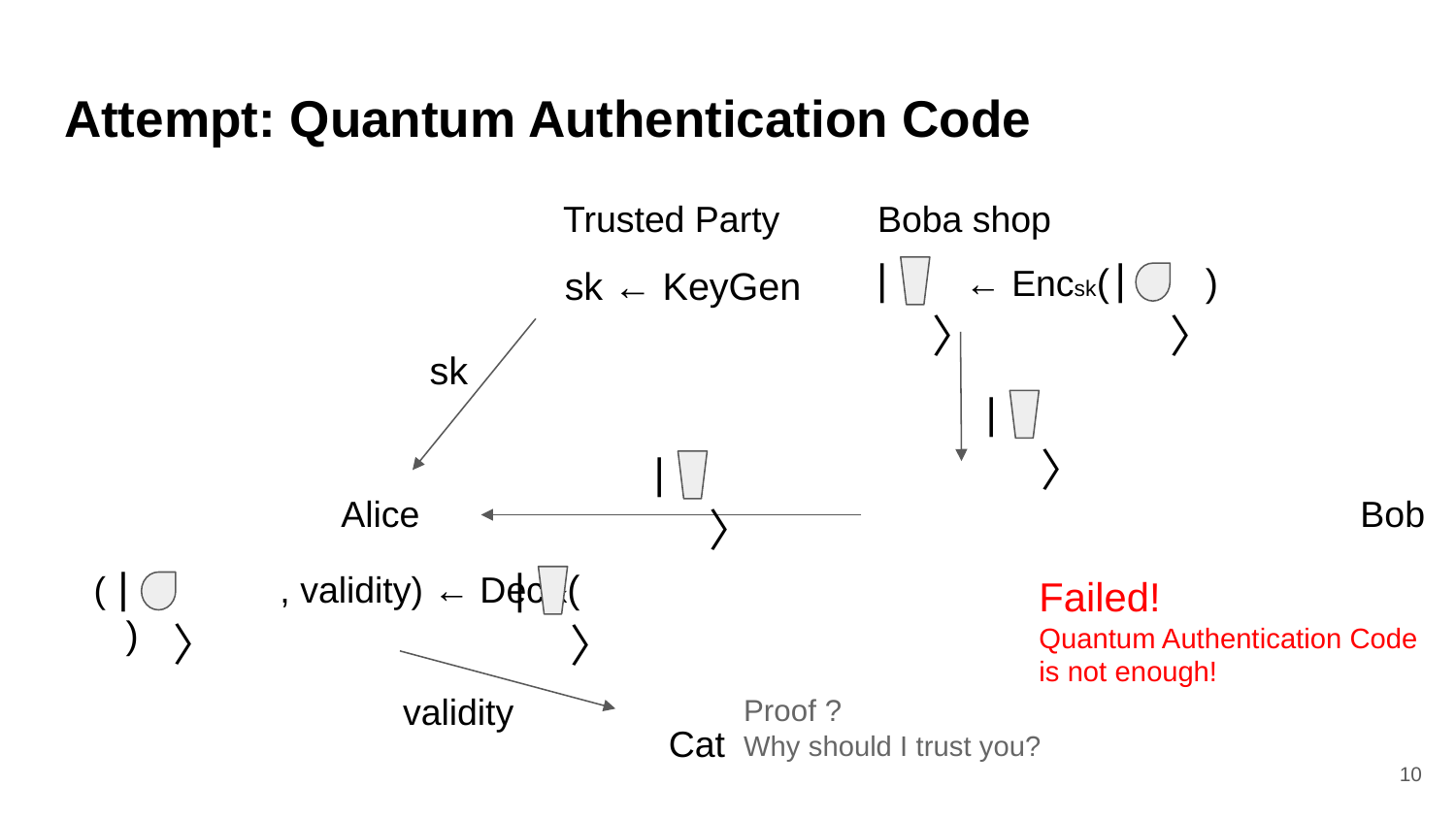

# Attempt: Quantum Authentication Code
Trusted Party

Boba shop

|
 〉

|
 〉
← Encsk(         )

sk ← KeyGen
sk
|
 〉

|
 〉

Alice							Bob
|
 〉

|
 〉

(	    , validity) ← Decsk(         )
Failed!
Quantum Authentication Code
is not enough!
validity
Proof ?
Why should I trust you?
Cat
10